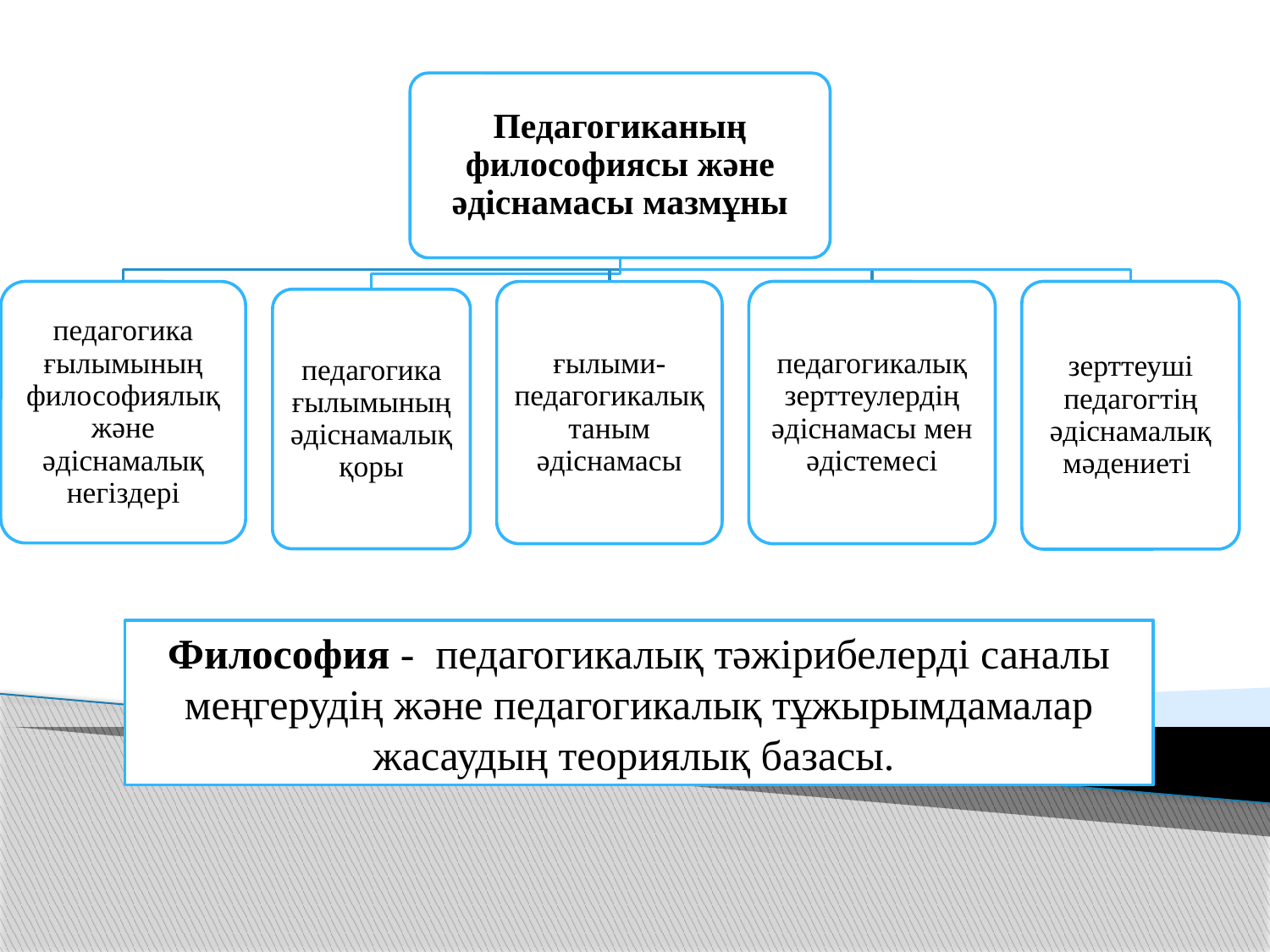

Педагогиканың философиясы және әдіснамасы мазмұны
педагогика ғылымының философиялық және әдіснамалық негіздері
педагогика ғылымының әдіснамалық қоры
ғылыми-педагогикалық таным әдіснамасы
педагогикалық зерттеулердің әдіснамасы мен әдістемесі
зерттеуші педагогтің әдіснамалық мәдениеті
Философия -  педагогикалық тәжірибелерді саналы меңгерудің және педагогикалық тұжырымдамалар жасаудың теориялық базасы.